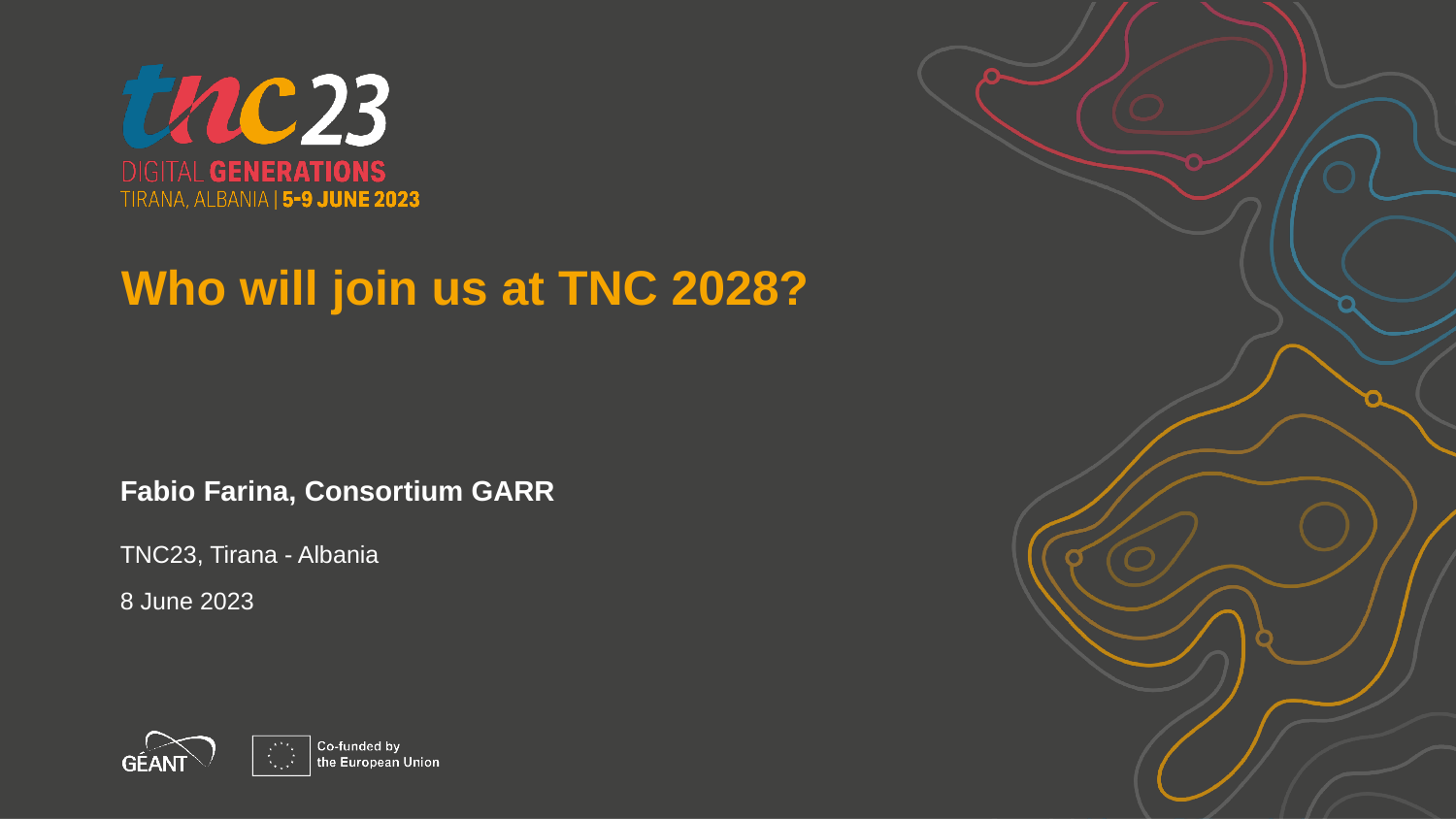

Who will join us at TNC 2028?

Fabio Farina, Consortium GARR
TNC23, Tirana - Albania
8 June 2023